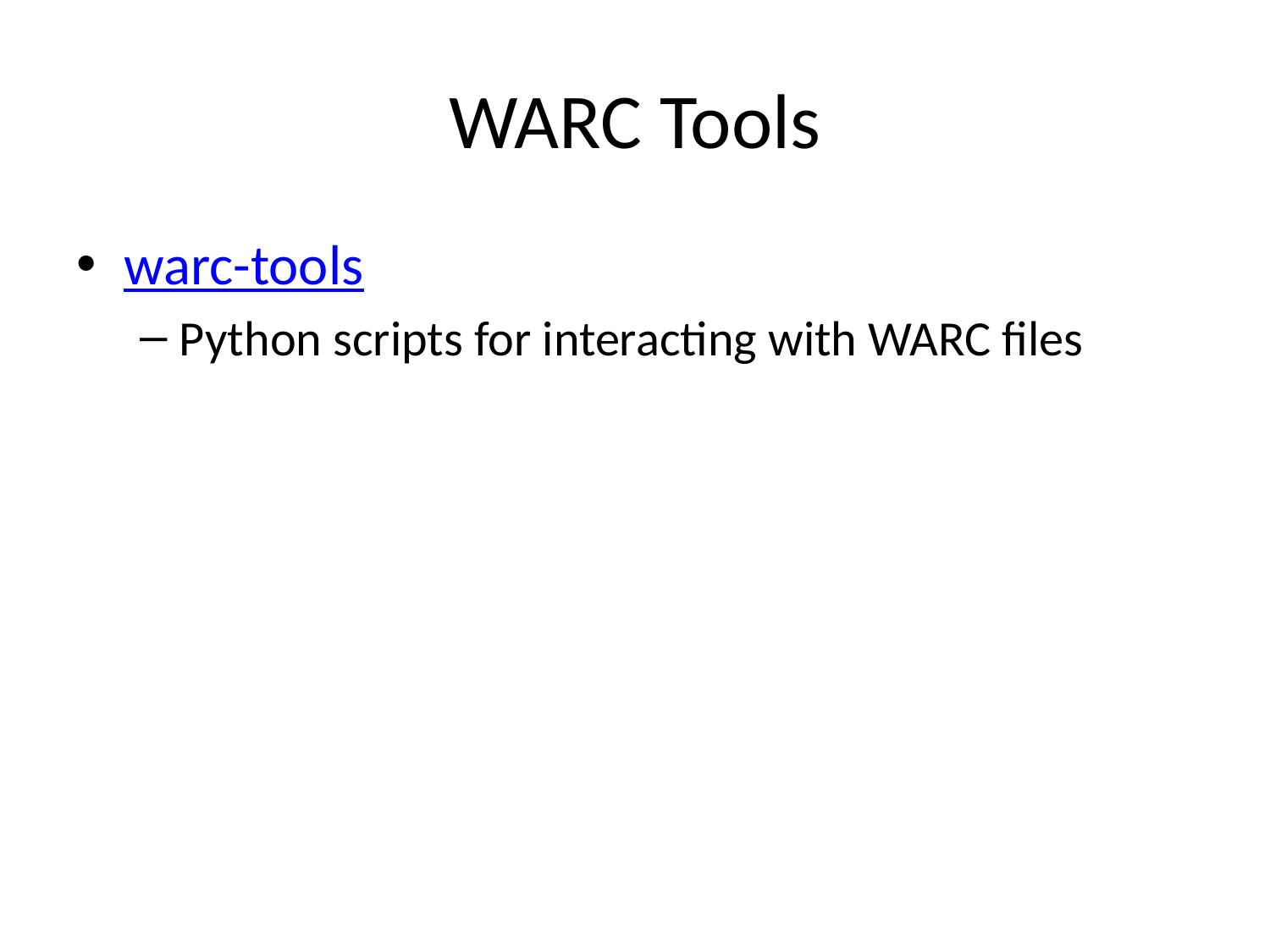

# WARC Tools
warc-tools
Python scripts for interacting with WARC files